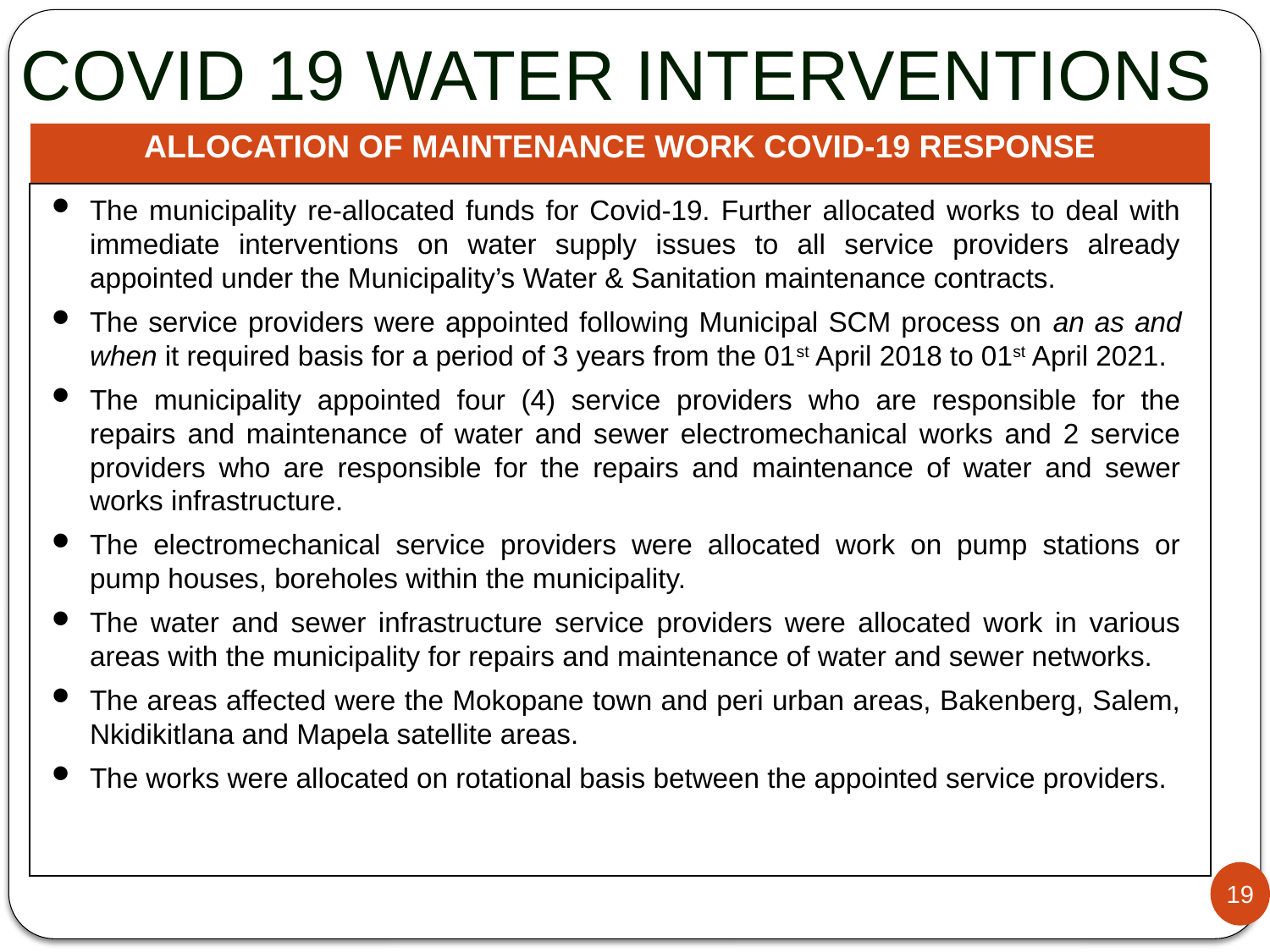

# COVID 19 WATER INTERVENTIONS
| ALLOCATION OF MAINTENANCE WORK COVID-19 RESPONSE |
| --- |
|  |
The municipality re-allocated funds for Covid-19. Further allocated works to deal with immediate interventions on water supply issues to all service providers already appointed under the Municipality’s Water & Sanitation maintenance contracts.
The service providers were appointed following Municipal SCM process on an as and when it required basis for a period of 3 years from the 01st April 2018 to 01st April 2021.
The municipality appointed four (4) service providers who are responsible for the repairs and maintenance of water and sewer electromechanical works and 2 service providers who are responsible for the repairs and maintenance of water and sewer works infrastructure.
The electromechanical service providers were allocated work on pump stations or pump houses, boreholes within the municipality.
The water and sewer infrastructure service providers were allocated work in various areas with the municipality for repairs and maintenance of water and sewer networks.
The areas affected were the Mokopane town and peri urban areas, Bakenberg, Salem, Nkidikitlana and Mapela satellite areas.
The works were allocated on rotational basis between the appointed service providers.

19